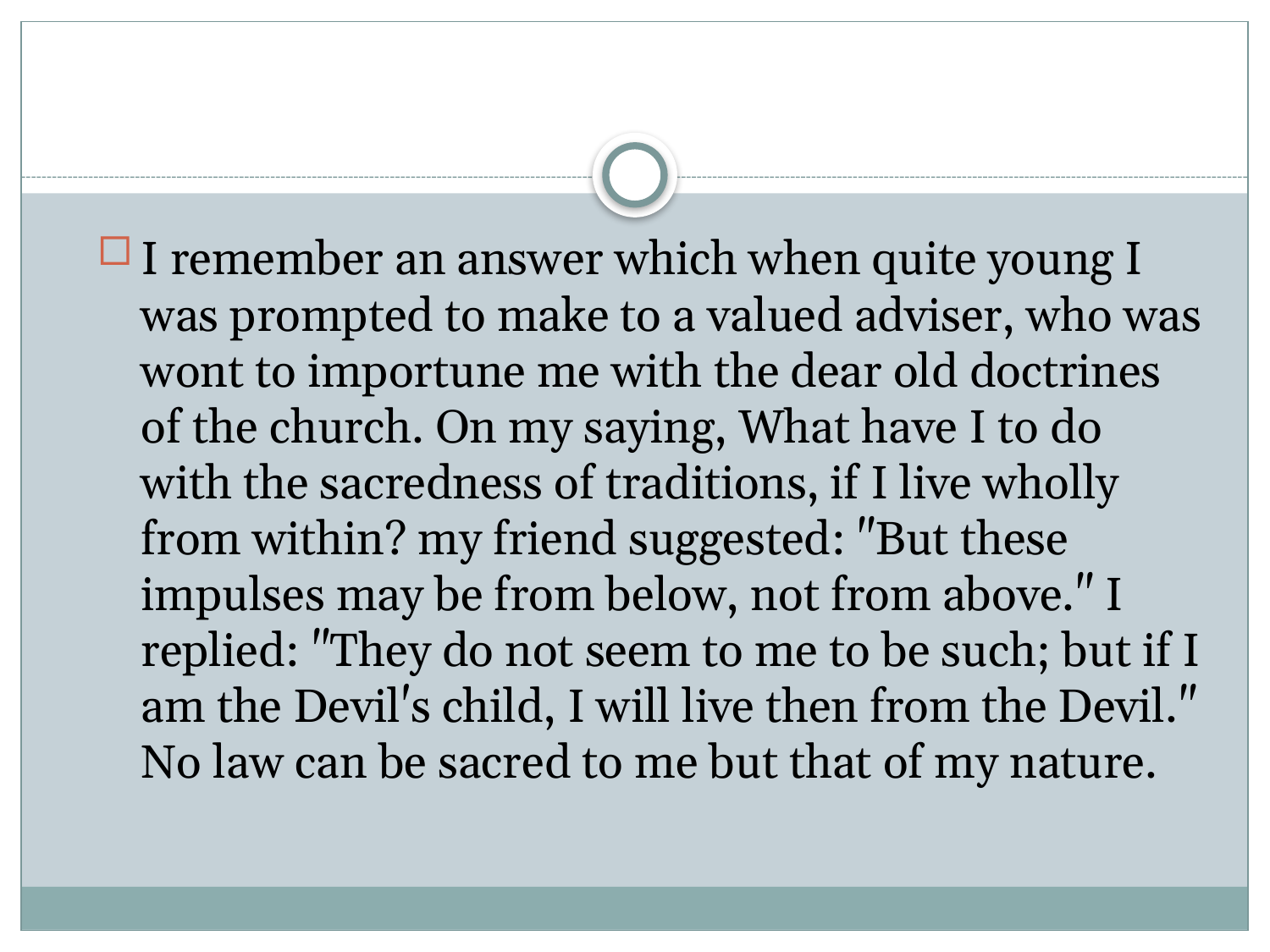

#
I remember an answer which when quite young I was prompted to make to a valued adviser, who was wont to importune me with the dear old doctrines of the church. On my saying, What have I to do with the sacredness of traditions, if I live wholly from within? my friend suggested: "But these impulses may be from below, not from above." I replied: "They do not seem to me to be such; but if I am the Devil's child, I will live then from the Devil." No law can be sacred to me but that of my nature.